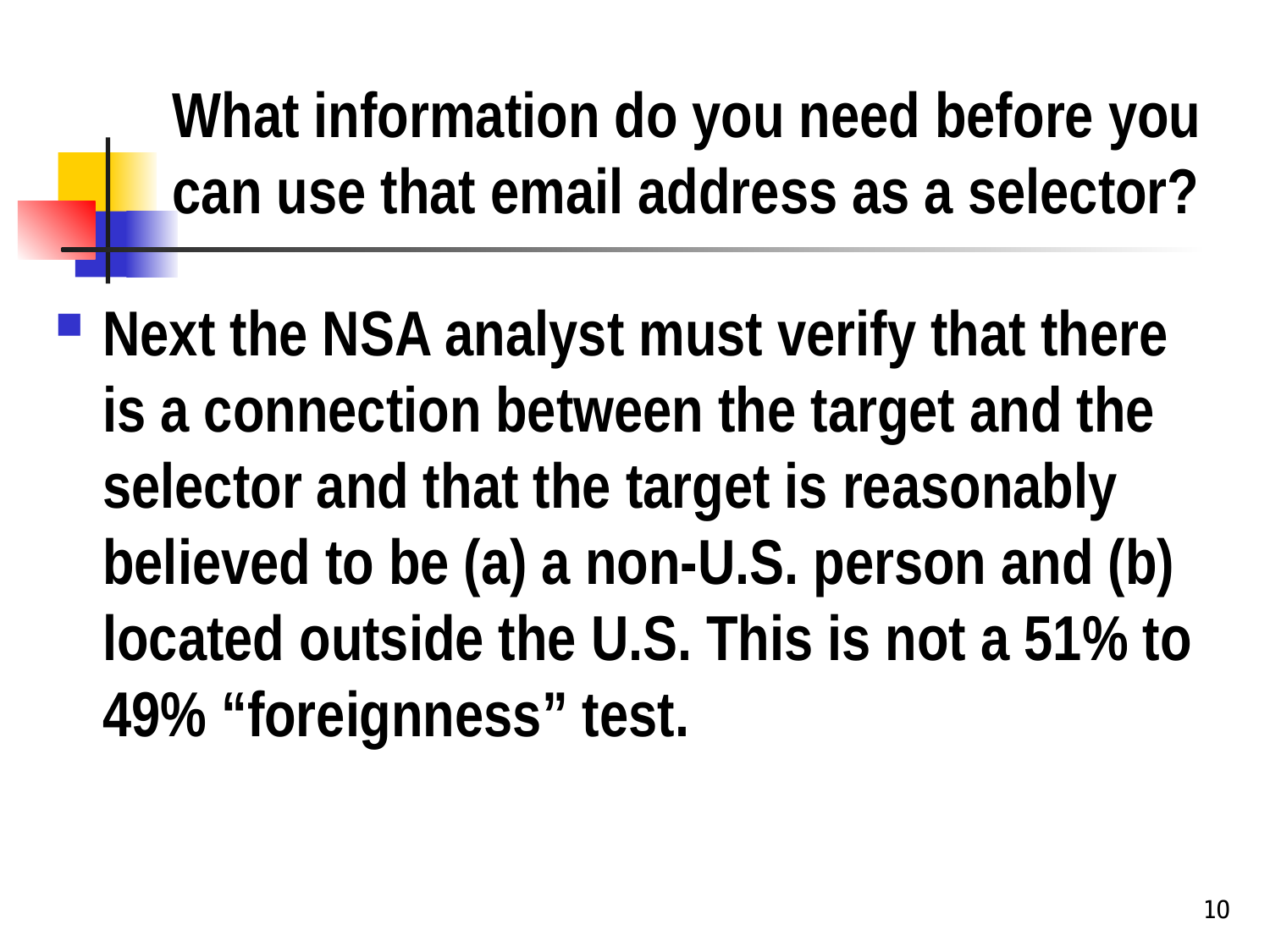

# What information do you need before you can use that email address as a selector?
Next the NSA analyst must verify that there is a connection between the target and the selector and that the target is reasonably believed to be (a) a non-U.S. person and (b) located outside the U.S. This is not a 51% to 49% “foreignness” test.
10